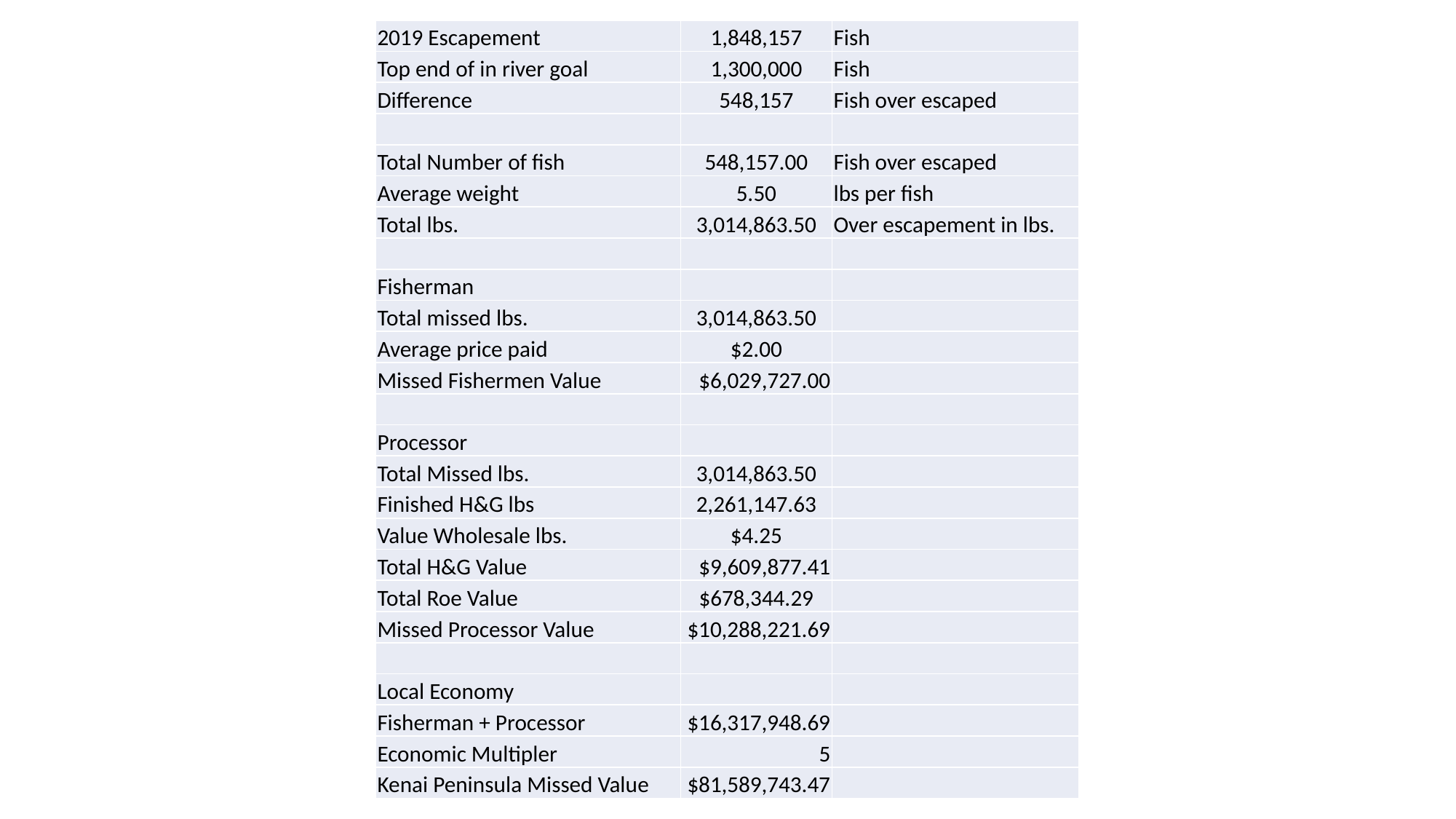

| 2019 Escapement | 1,848,157 | Fish |
| --- | --- | --- |
| Top end of in river goal | 1,300,000 | Fish |
| Difference | 548,157 | Fish over escaped |
|  |  |  |
| Total Number of fish | 548,157.00 | Fish over escaped |
| Average weight | 5.50 | lbs per fish |
| Total lbs. | 3,014,863.50 | Over escapement in lbs. |
|  |  |  |
| Fisherman |  |  |
| Total missed lbs. | 3,014,863.50 |  |
| Average price paid | $2.00 |  |
| Missed Fishermen Value | $6,029,727.00 |  |
|  |  |  |
| Processor |  |  |
| Total Missed lbs. | 3,014,863.50 |  |
| Finished H&G lbs | 2,261,147.63 |  |
| Value Wholesale lbs. | $4.25 |  |
| Total H&G Value | $9,609,877.41 |  |
| Total Roe Value | $678,344.29 |  |
| Missed Processor Value | $10,288,221.69 |  |
|  |  |  |
| Local Economy |  |  |
| Fisherman + Processor | $16,317,948.69 |  |
| Economic Multipler | 5 |  |
| Kenai Peninsula Missed Value | $81,589,743.47 |  |